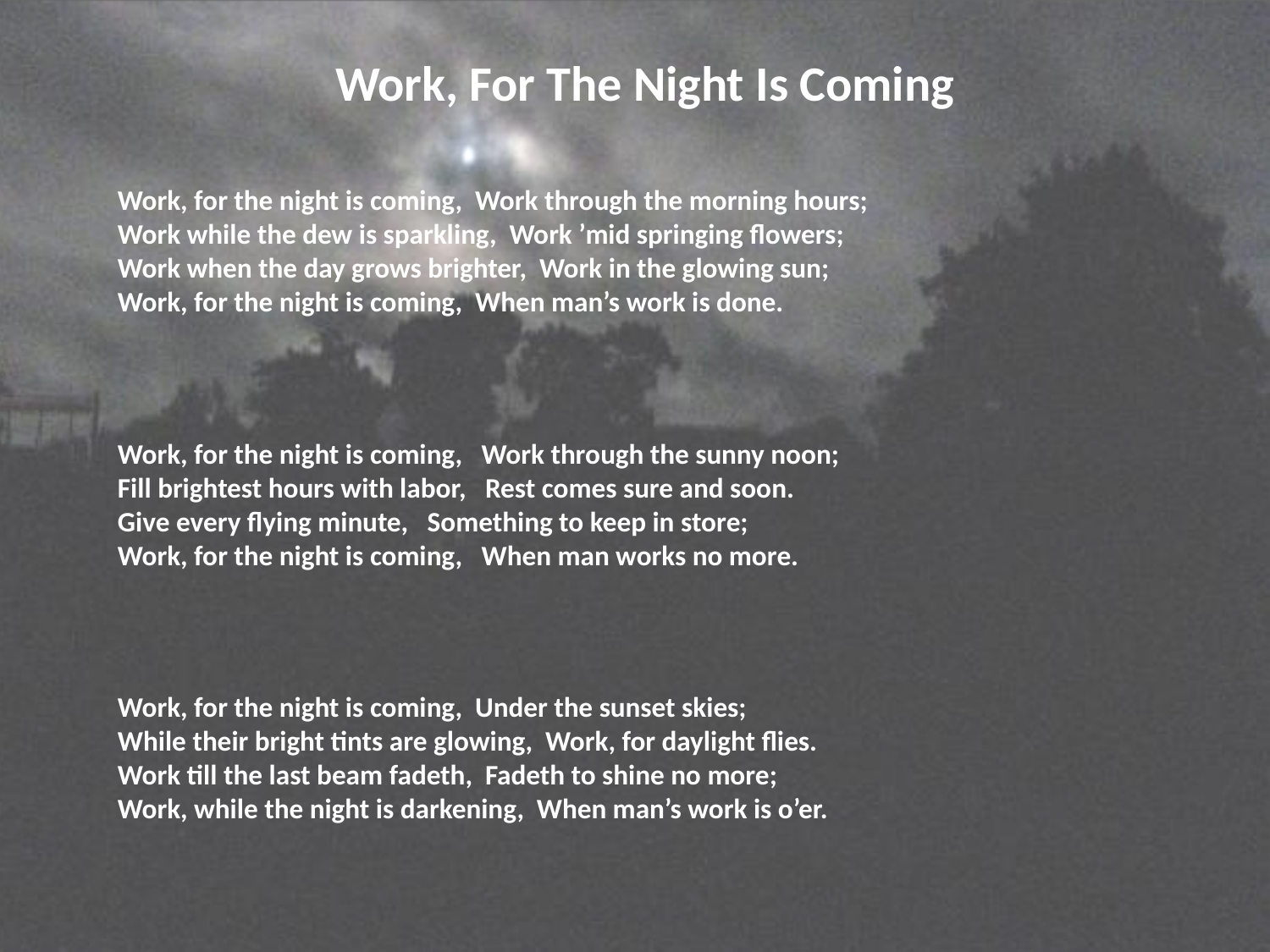

# Work, For The Night Is Coming
Work, for the night is coming,  Work through the morning hours;
Work while the dew is sparkling,  Work ’mid springing flowers;
Work when the day grows brighter,  Work in the glowing sun;
Work, for the night is coming,  When man’s work is done.

Work, for the night is coming,   Work through the sunny noon;
Fill brightest hours with labor,   Rest comes sure and soon.
Give every flying minute,   Something to keep in store;
Work, for the night is coming,   When man works no more.

Work, for the night is coming,  Under the sunset skies;
While their bright tints are glowing,  Work, for daylight flies.
Work till the last beam fadeth,  Fadeth to shine no more;
Work, while the night is darkening,  When man’s work is o’er.